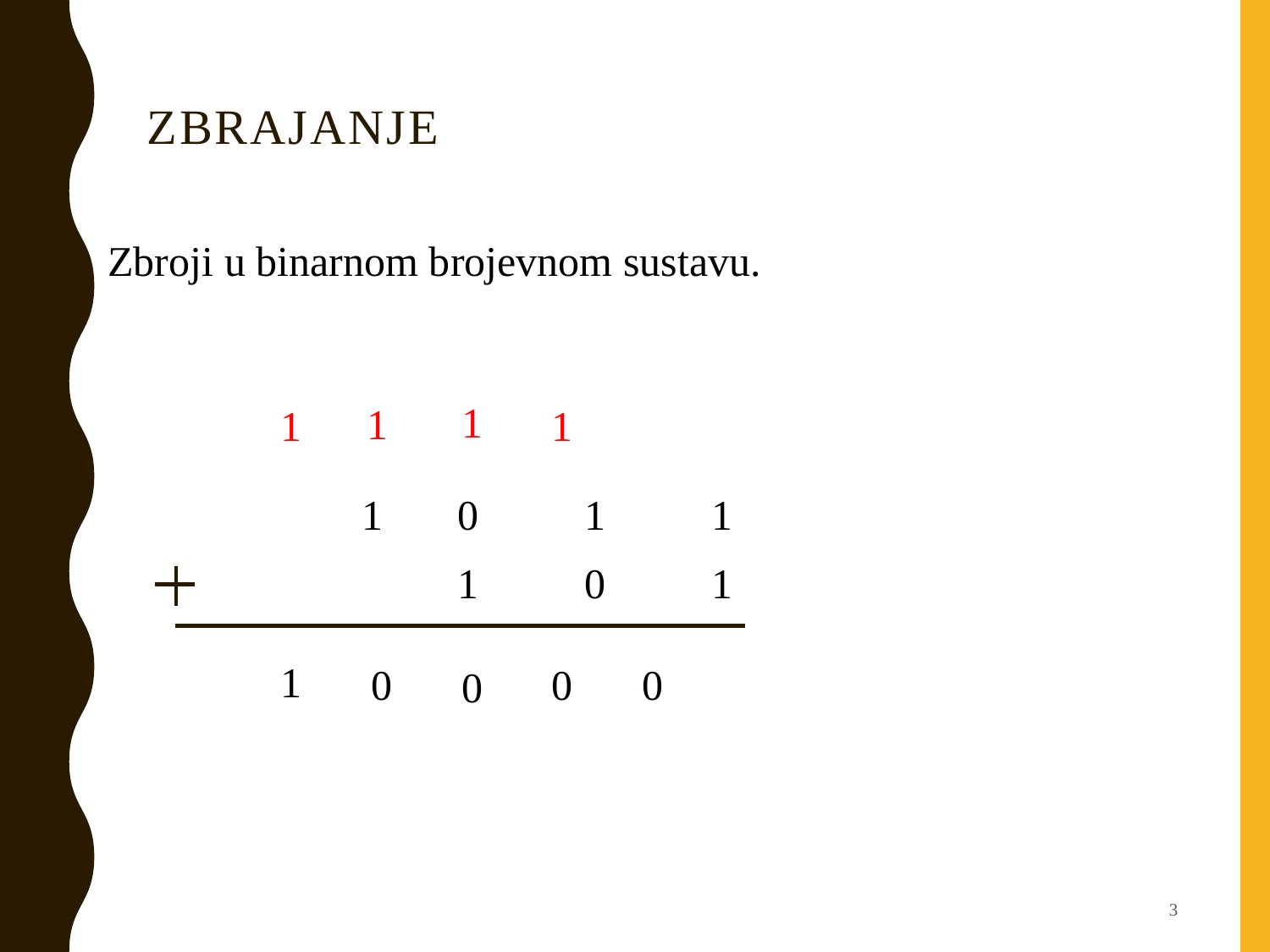

# Zbrajanje
Zbroji u binarnom brojevnom sustavu.

                           1   	0	1	1
 		          	1	0	1

1
1
1
1
0
1
0
0
0
3